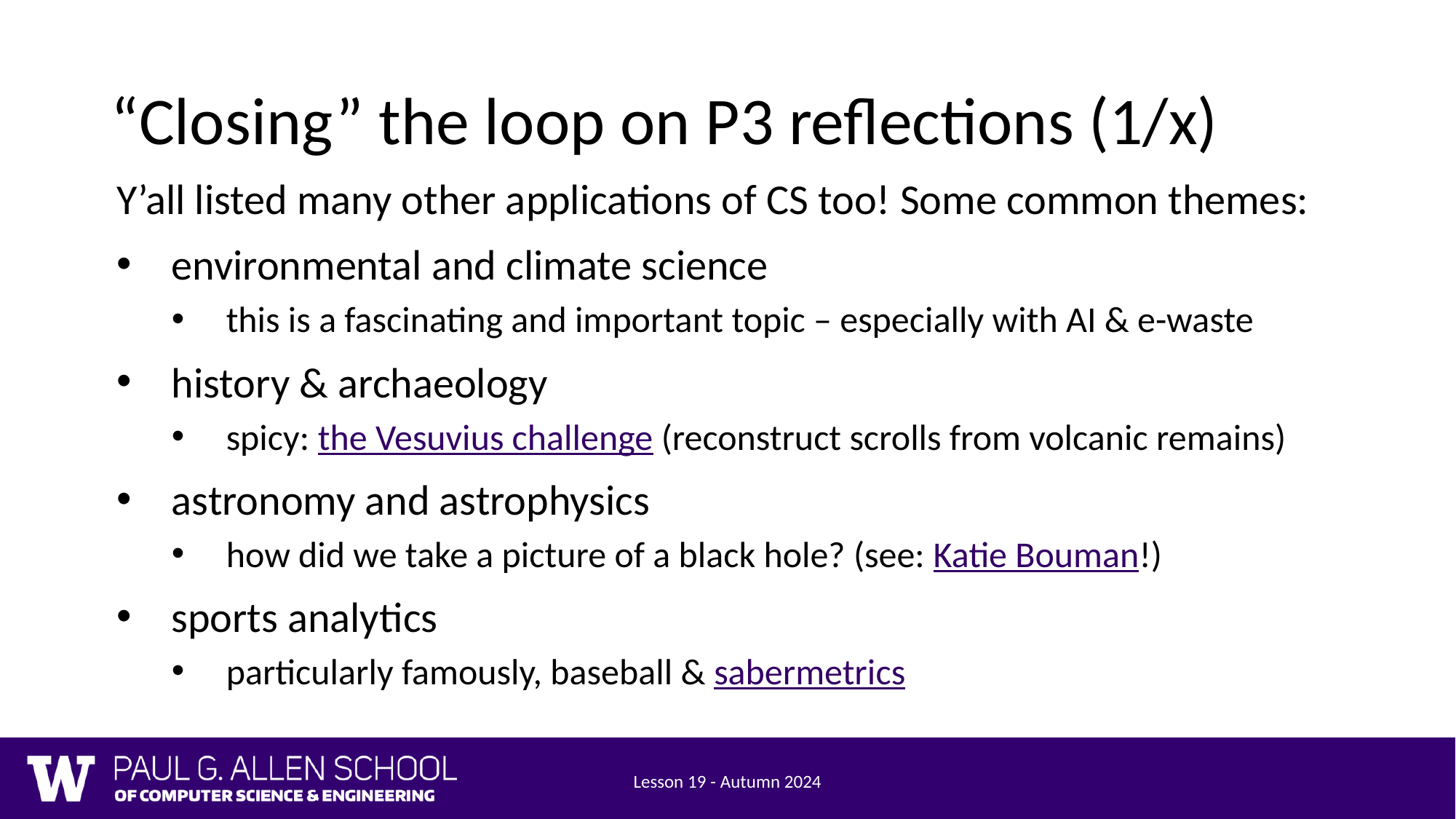

# “Closing” the loop on P3 reflections (1/x)
Y’all listed many other applications of CS too! Some common themes:
environmental and climate science
this is a fascinating and important topic – especially with AI & e-waste
history & archaeology
spicy: the Vesuvius challenge (reconstruct scrolls from volcanic remains)
astronomy and astrophysics
how did we take a picture of a black hole? (see: Katie Bouman!)
sports analytics
particularly famously, baseball & sabermetrics

Lesson 19 - Autumn 2024